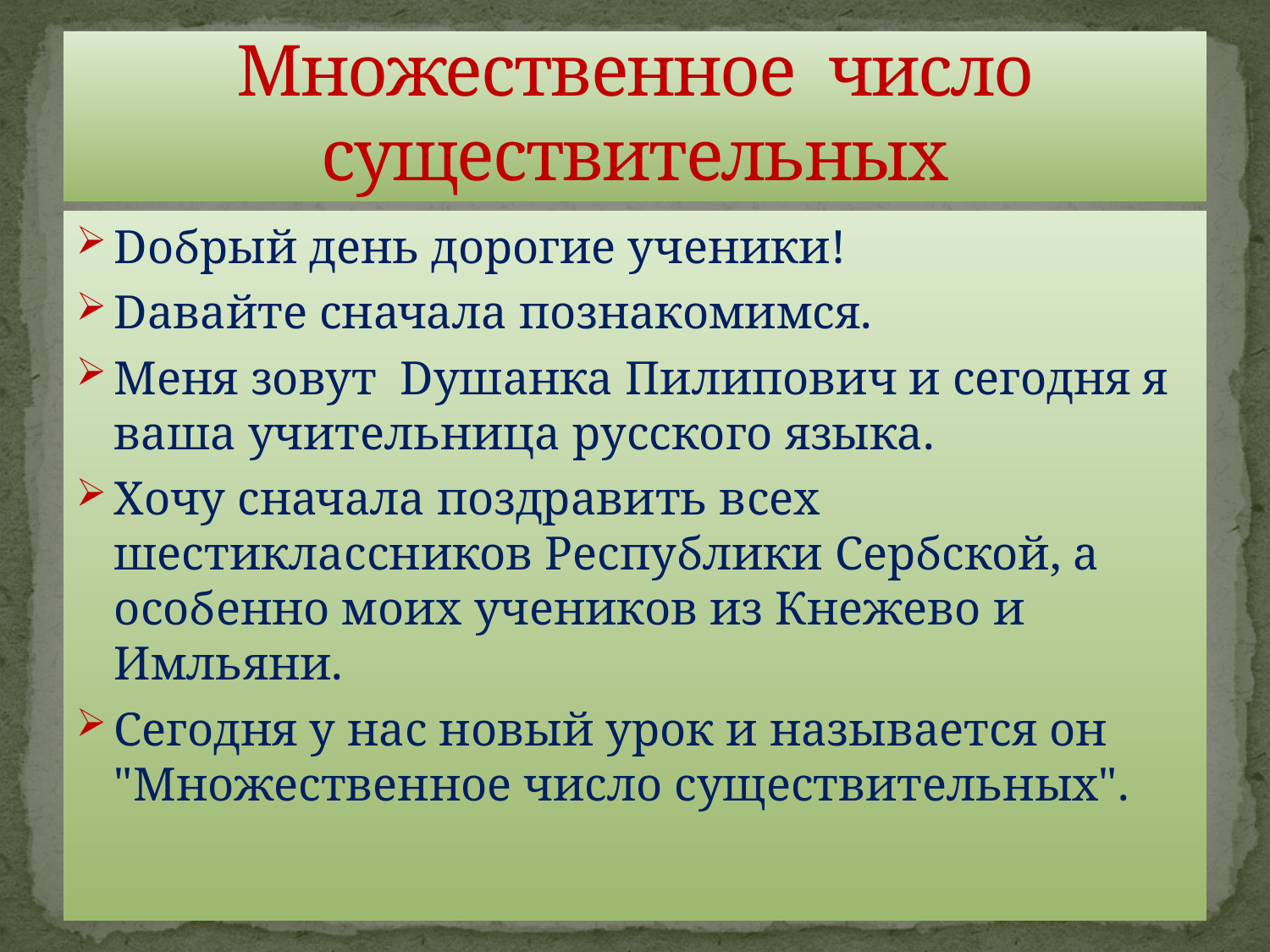

# Множественное  число существительных
Dобрый день дорогие ученики!
Dавайте сначала познакомимся.
Меня зовут  Dушанка Пилипович и сегодня я ваша учительница русского языка.
Хочу сначала поздравить всех шестиклассников Республики Сербской, а особенно моих учеников из Кнежево и Имльяни.
Сегодня у нас новый урок и называется он "Множественное число существительных".